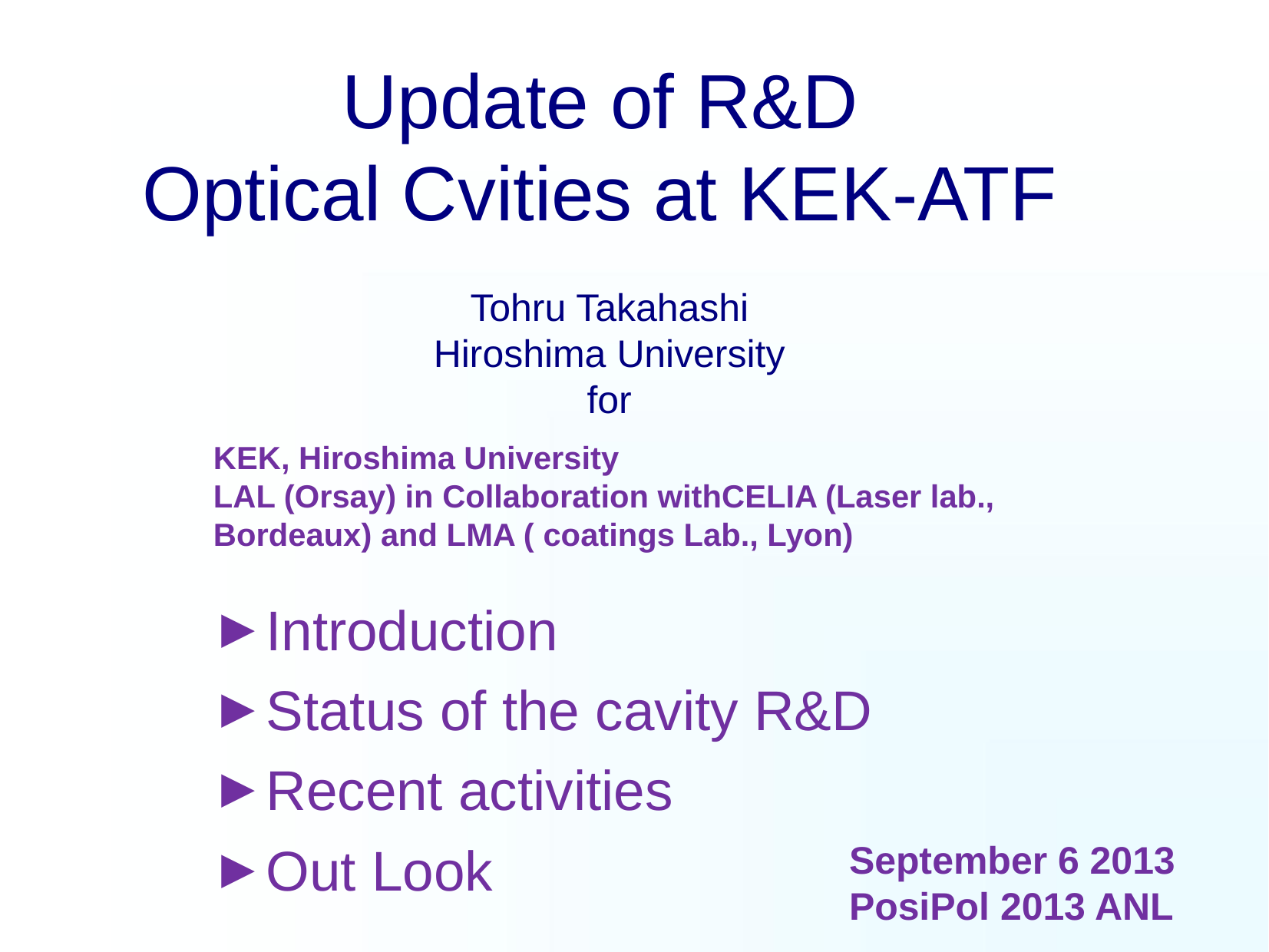

# Update of R&D Optical Cvities at KEK-ATF
Tohru Takahashi
Hiroshima University
for
KEK, Hiroshima University
LAL (Orsay) in Collaboration withCELIA (Laser lab., Bordeaux) and LMA ( coatings Lab., Lyon)
Introduction
Status of the cavity R&D
Recent activities
Out Look
September 6 2013
PosiPol 2013 ANL